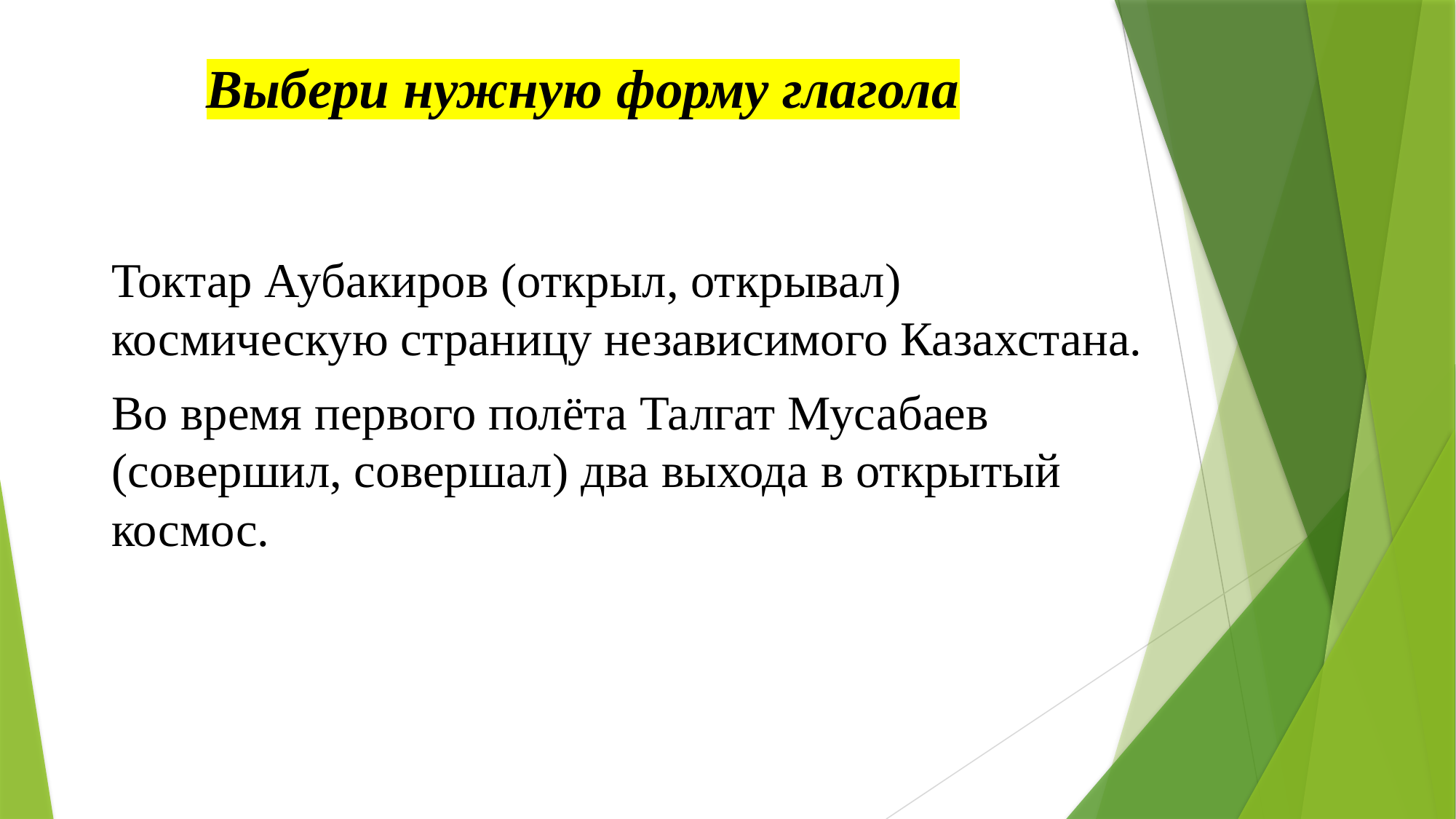

# Выбери нужную форму глагола
Токтар Аубакиров (открыл, открывал) космическую страницу независимого Казахстана.
Во время первого полёта Талгат Мусабаев (совершил, совершал) два выхода в открытый космос.